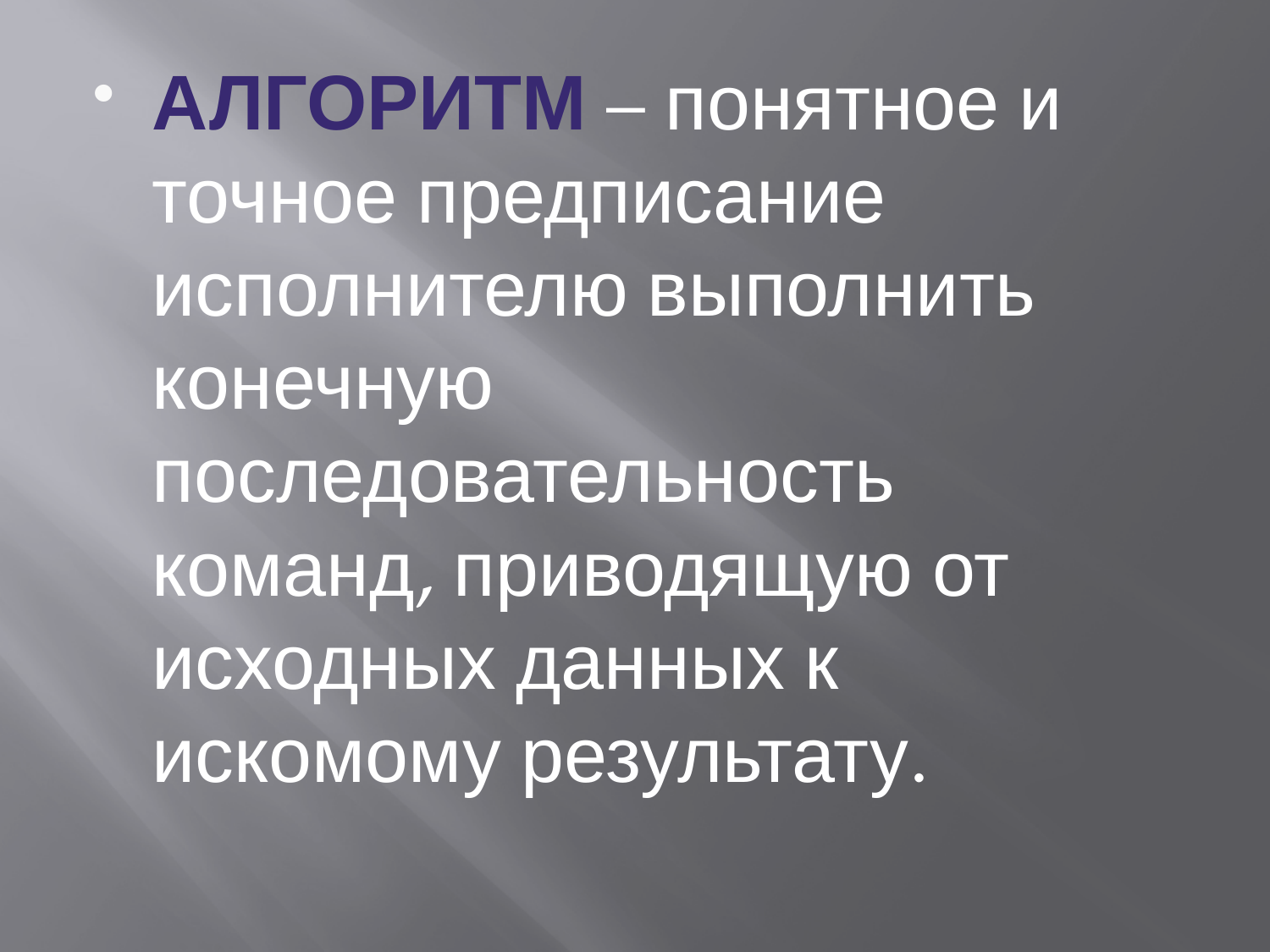

АЛГОРИТМ – понятное и точное предписание исполнителю выполнить конечную последовательность команд, приводящую от исходных данных к искомому результату.